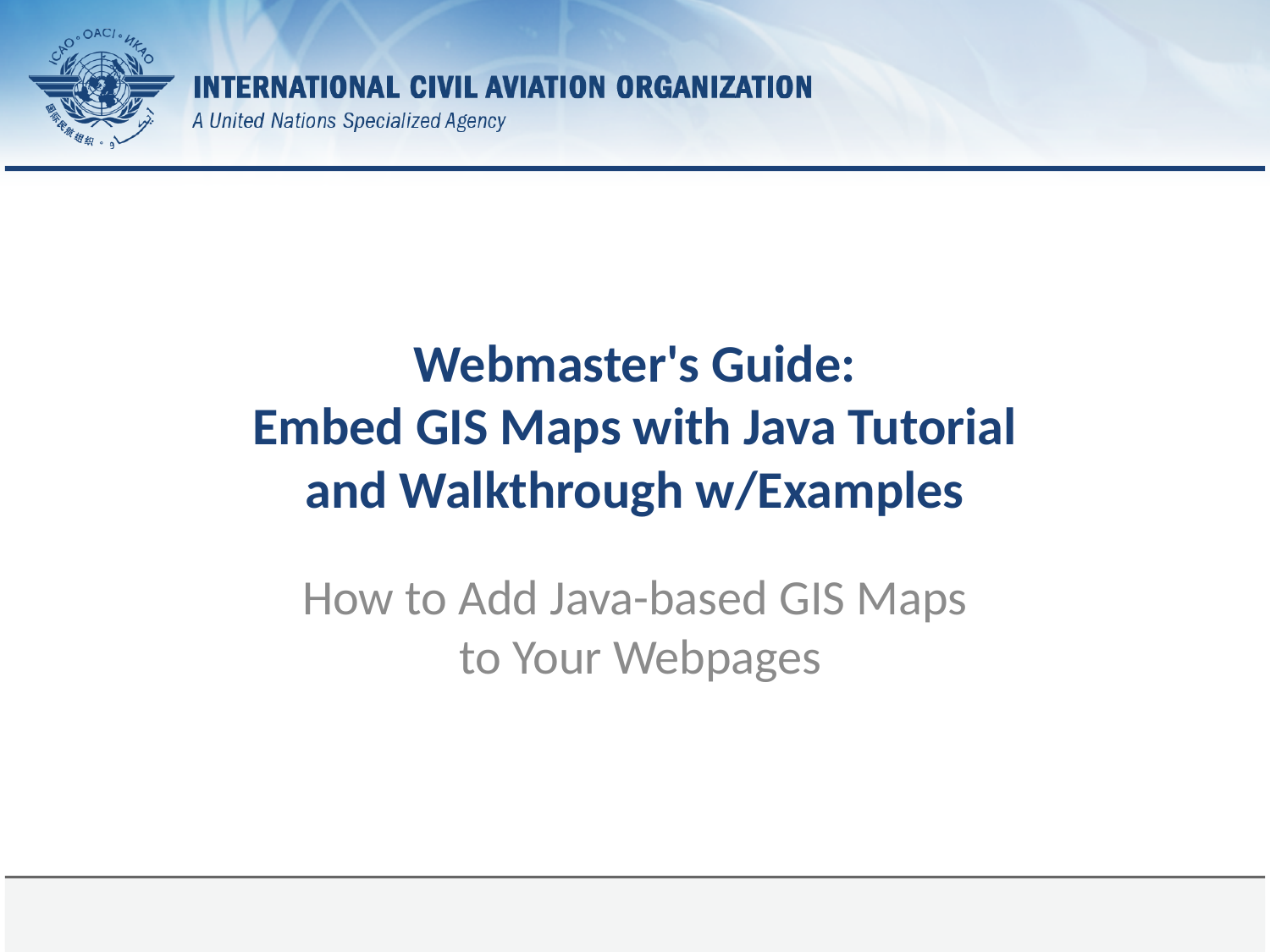

# Webmaster's Guide: Embed GIS Maps with Java Tutorial and Walkthrough w/Examples
How to Add Java-based GIS Maps
 to Your Webpages